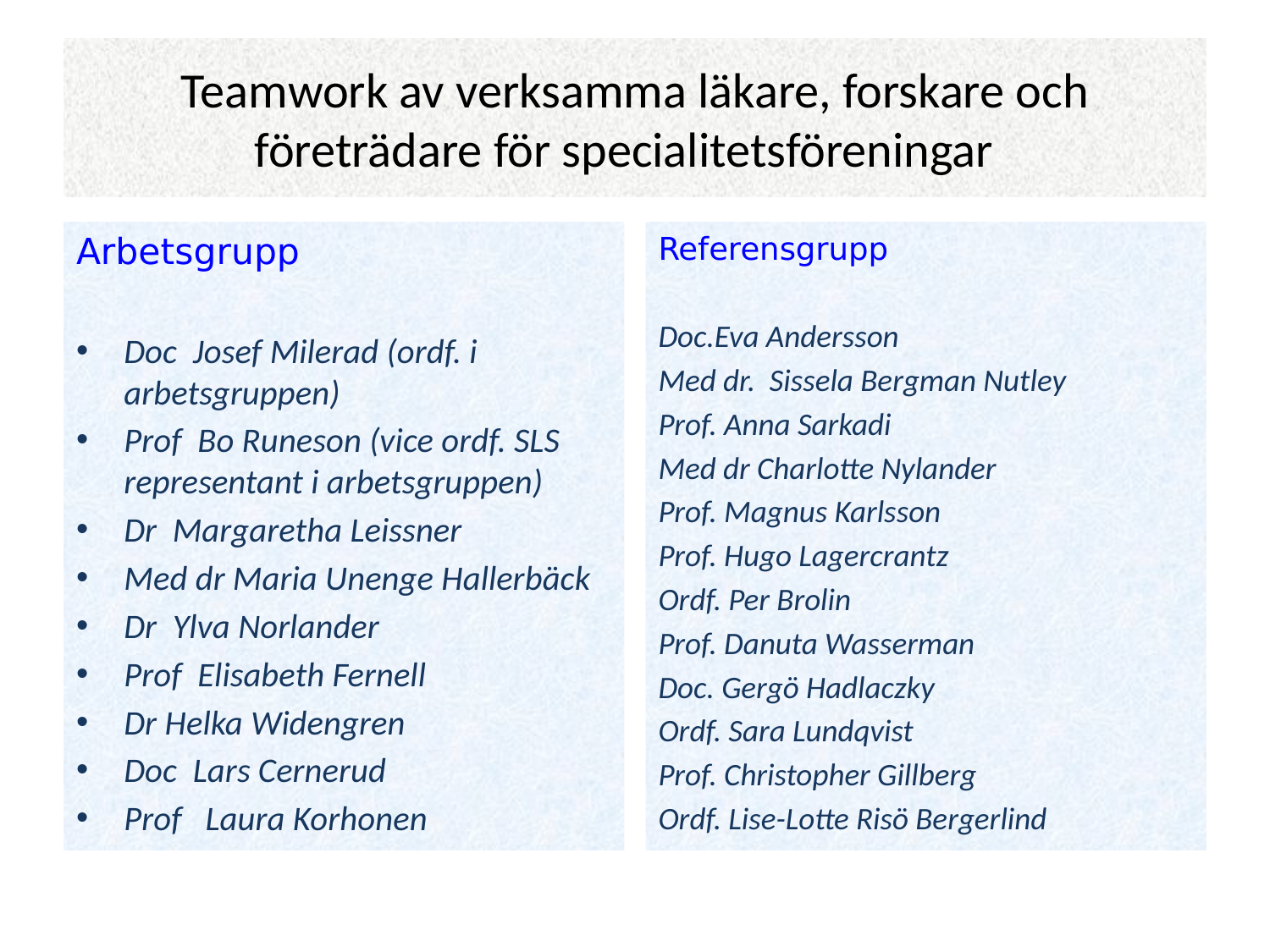

# Teamwork av verksamma läkare, forskare och företrädare för specialitetsföreningar
Arbetsgrupp

Doc  Josef Milerad (ordf. i arbetsgruppen)
Prof  Bo Runeson (vice ordf. SLS representant i arbetsgruppen)
Dr  Margaretha Leissner
Med dr Maria Unenge Hallerbäck
Dr  Ylva Norlander
Prof  Elisabeth Fernell
Dr Helka Widengren
Doc  Lars Cernerud
Prof   Laura Korhonen

Referensgrupp

Doc.Eva Andersson
Med dr.  Sissela Bergman Nutley
Prof. Anna Sarkadi
Med dr Charlotte Nylander
Prof. Magnus Karlsson
Prof. Hugo Lagercrantz
Ordf. Per Brolin
Prof. Danuta Wasserman
Doc. Gergö Hadlaczky
Ordf. Sara Lundqvist
Prof. Christopher Gillberg
Ordf. Lise-Lotte Risö Bergerlind